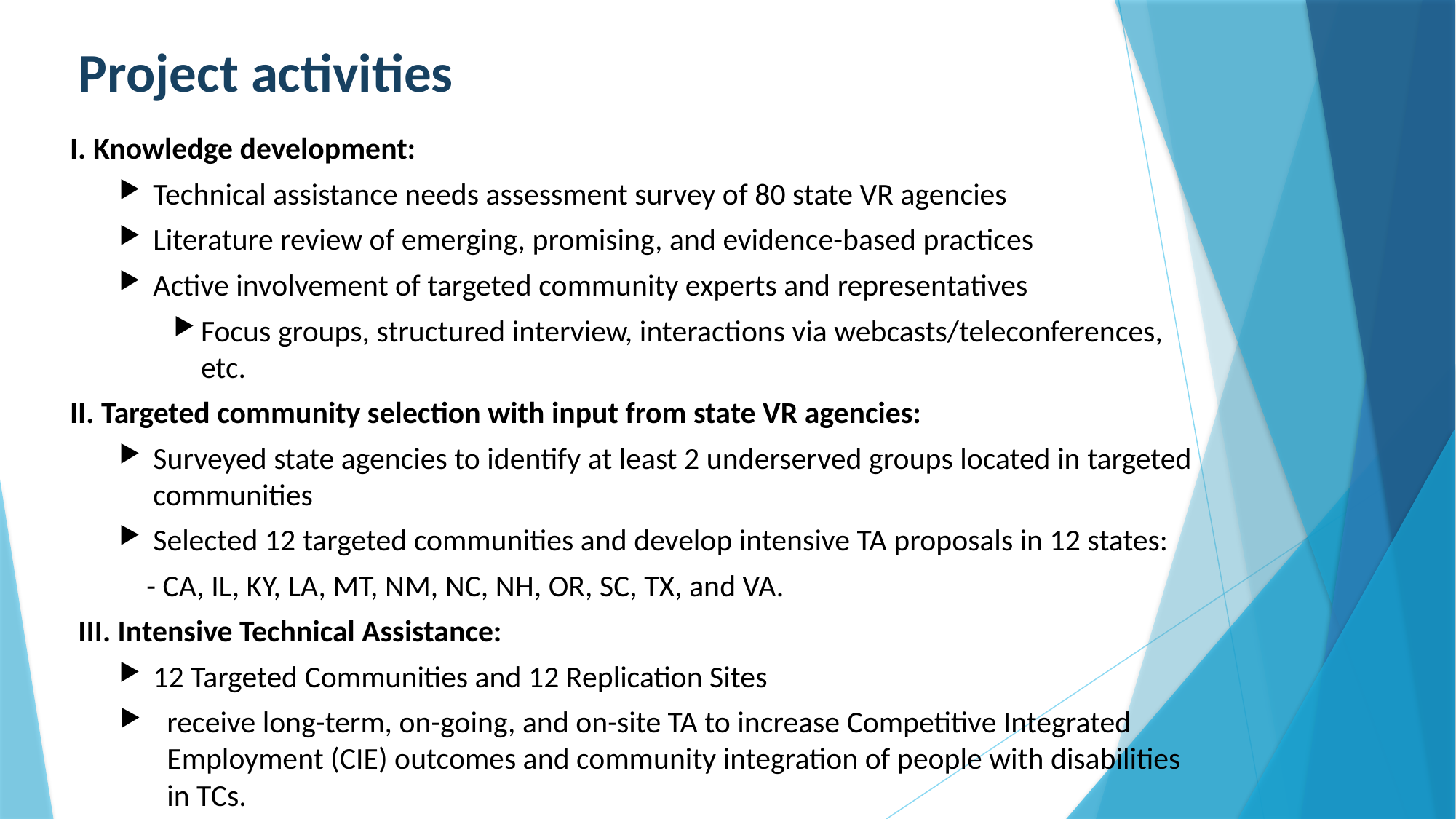

# Project activities
I. Knowledge development:
Technical assistance needs assessment survey of 80 state VR agencies
Literature review of emerging, promising, and evidence-based practices
Active involvement of targeted community experts and representatives
Focus groups, structured interview, interactions via webcasts/teleconferences, etc.
II. Targeted community selection with input from state VR agencies:
Surveyed state agencies to identify at least 2 underserved groups located in targeted communities
Selected 12 targeted communities and develop intensive TA proposals in 12 states:
    - CA, IL, KY, LA, MT, NM, NC, NH, OR, SC, TX, and VA.
III. Intensive Technical Assistance:
12 Targeted Communities and 12 Replication Sites
receive long-term, on-going, and on-site TA to increase Competitive Integrated Employment (CIE) outcomes and community integration of people with disabilities in TCs.